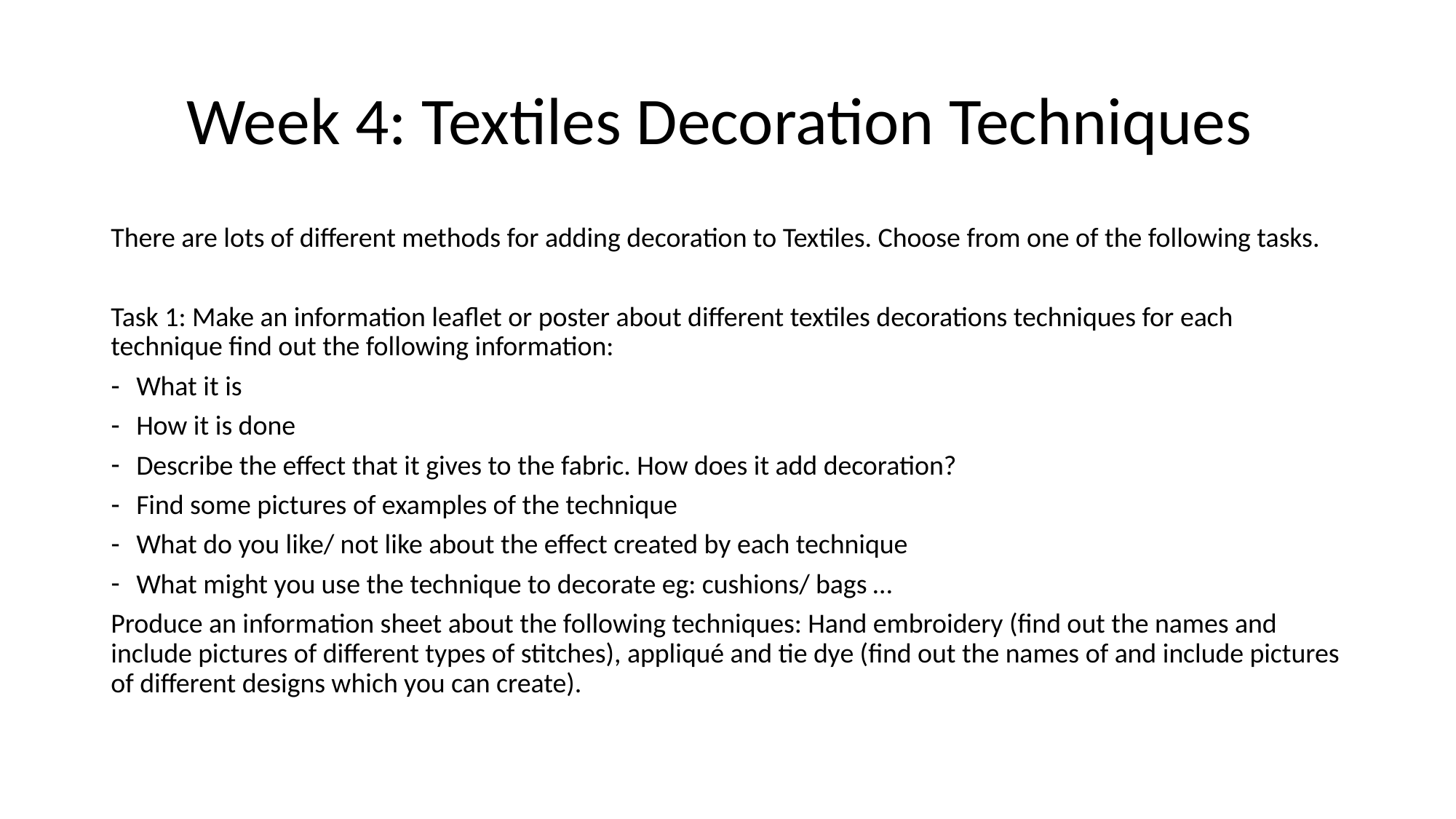

# Week 4: Textiles Decoration Techniques
There are lots of different methods for adding decoration to Textiles. Choose from one of the following tasks.

Task 1: Make an information leaflet or poster about different textiles decorations techniques for each technique find out the following information:
What it is
How it is done
Describe the effect that it gives to the fabric. How does it add decoration?
Find some pictures of examples of the technique
What do you like/ not like about the effect created by each technique
What might you use the technique to decorate eg: cushions/ bags …
Produce an information sheet about the following techniques: Hand embroidery (find out the names and include pictures of different types of stitches), appliqué and tie dye (find out the names of and include pictures of different designs which you can create).